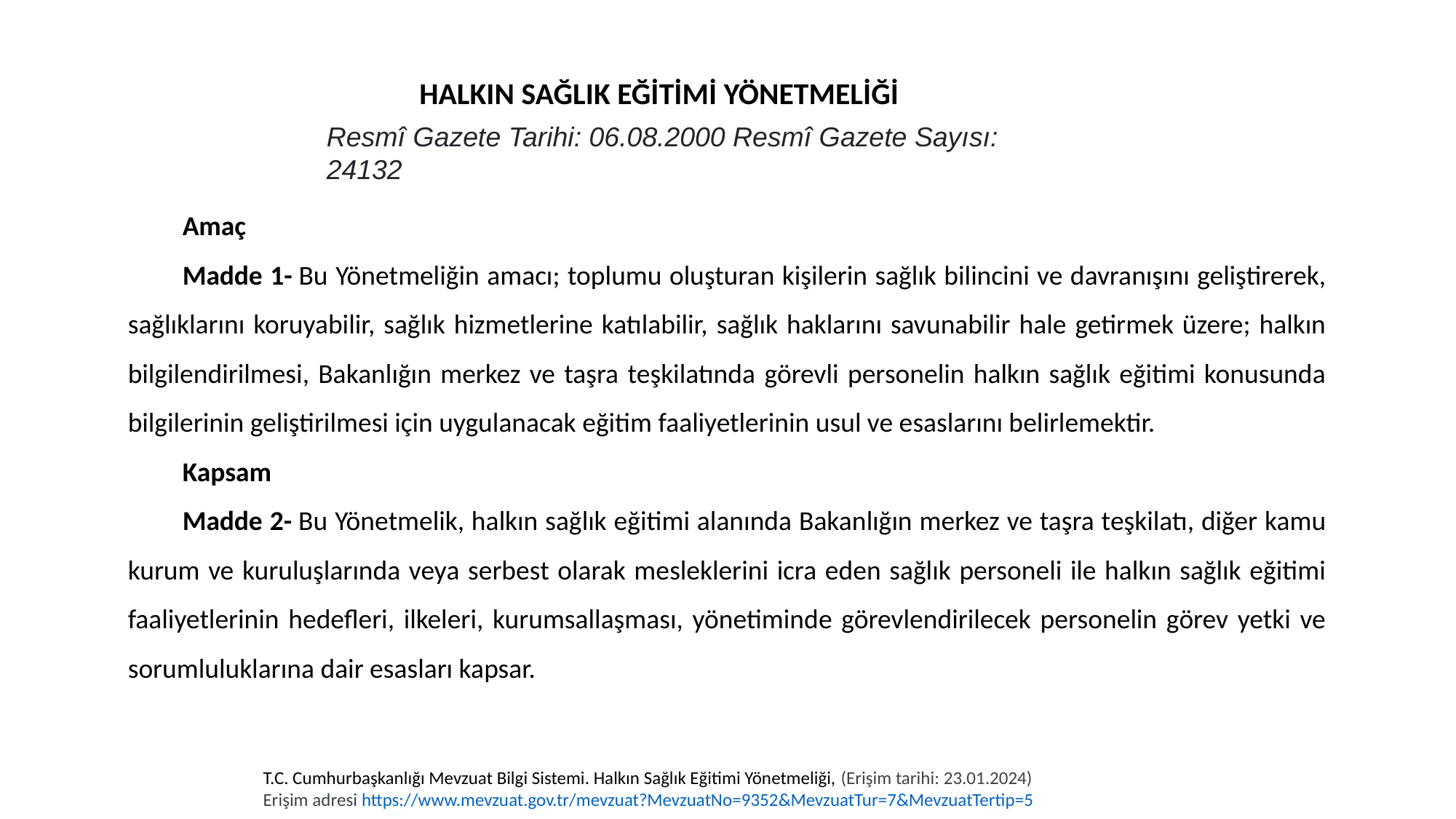

HALKIN SAĞLIK EĞİTİMİ YÖNETMELİĞİ

Resmî Gazete Tarihi: 06.08.2000 Resmî Gazete Sayısı: 24132

Amaç
Madde 1- Bu Yönetmeliğin amacı; toplumu oluşturan kişilerin sağlık bilincini ve davranışını geliştirerek, sağlıklarını koruyabilir, sağlık hizmetlerine katılabilir, sağlık haklarını savunabilir hale getirmek üzere; halkın bilgilendirilmesi, Bakanlığın merkez ve taşra teşkilatında görevli personelin halkın sağlık eğitimi konusunda bilgilerinin geliştirilmesi için uygulanacak eğitim faaliyetlerinin usul ve esaslarını belirlemektir.
Kapsam
Madde 2- Bu Yönetmelik, halkın sağlık eğitimi alanında Bakanlığın merkez ve taşra teşkilatı, diğer kamu kurum ve kuruluşlarında veya serbest olarak mesleklerini icra eden sağlık personeli ile halkın sağlık eğitimi faaliyetlerinin hedefleri, ilkeleri, kurumsallaşması, yönetiminde görevlendirilecek personelin görev yetki ve sorumluluklarına dair esasları kapsar.
T.C. Cumhurbaşkanlığı Mevzuat Bilgi Sistemi. Halkın Sağlık Eğitimi Yönetmeliği, (Erişim tarihi: 23.01.2024) Erişim adresi https://www.mevzuat.gov.tr/mevzuat?MevzuatNo=9352&MevzuatTur=7&MevzuatTertip=5